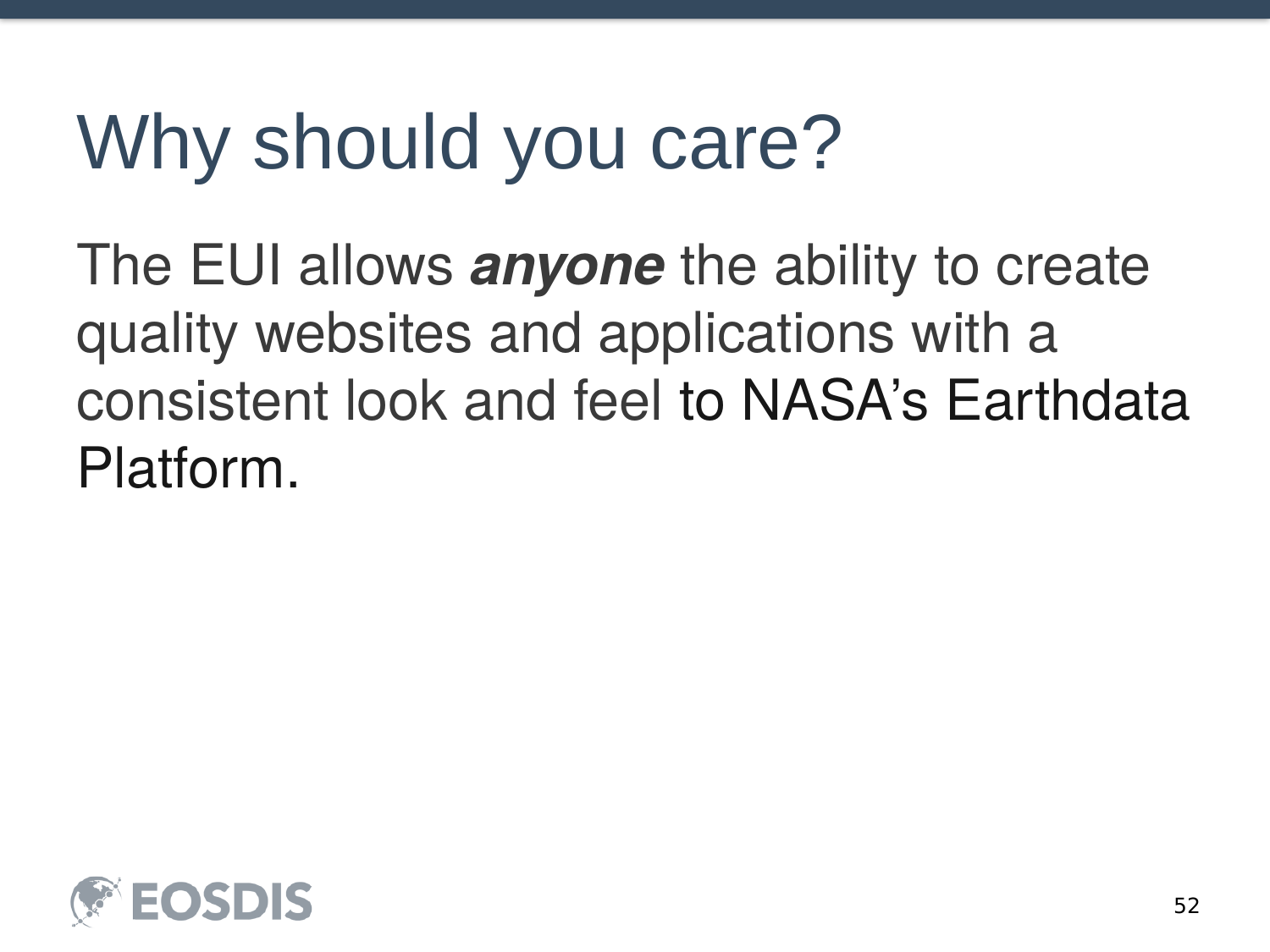

# Why should you care?
The EUI allows anyone the ability to create quality websites and applications with a consistent look and feel to NASA’s Earthdata Platform.